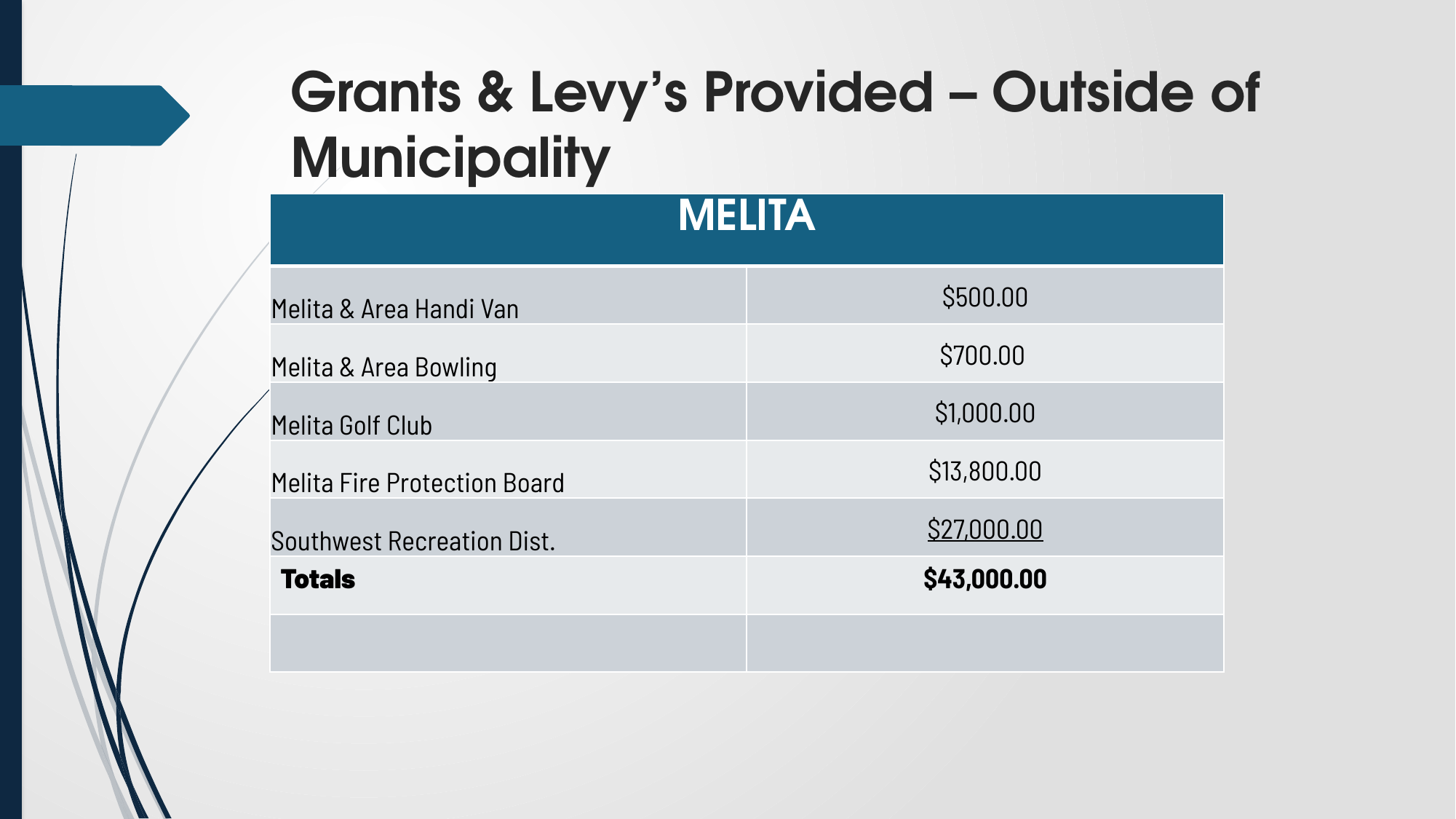

# Grants & Levy’s Provided – Outside of Municipality
| MELITA |  |
| --- | --- |
| Melita & Area Handi Van | $500.00 |
| Melita & Area Bowling | $700.00 |
| Melita Golf Club | $1,000.00 |
| Melita Fire Protection Board | $13,800.00 |
| Southwest Recreation Dist. | $27,000.00 |
| Totals | $43,000.00 |
|  |  |